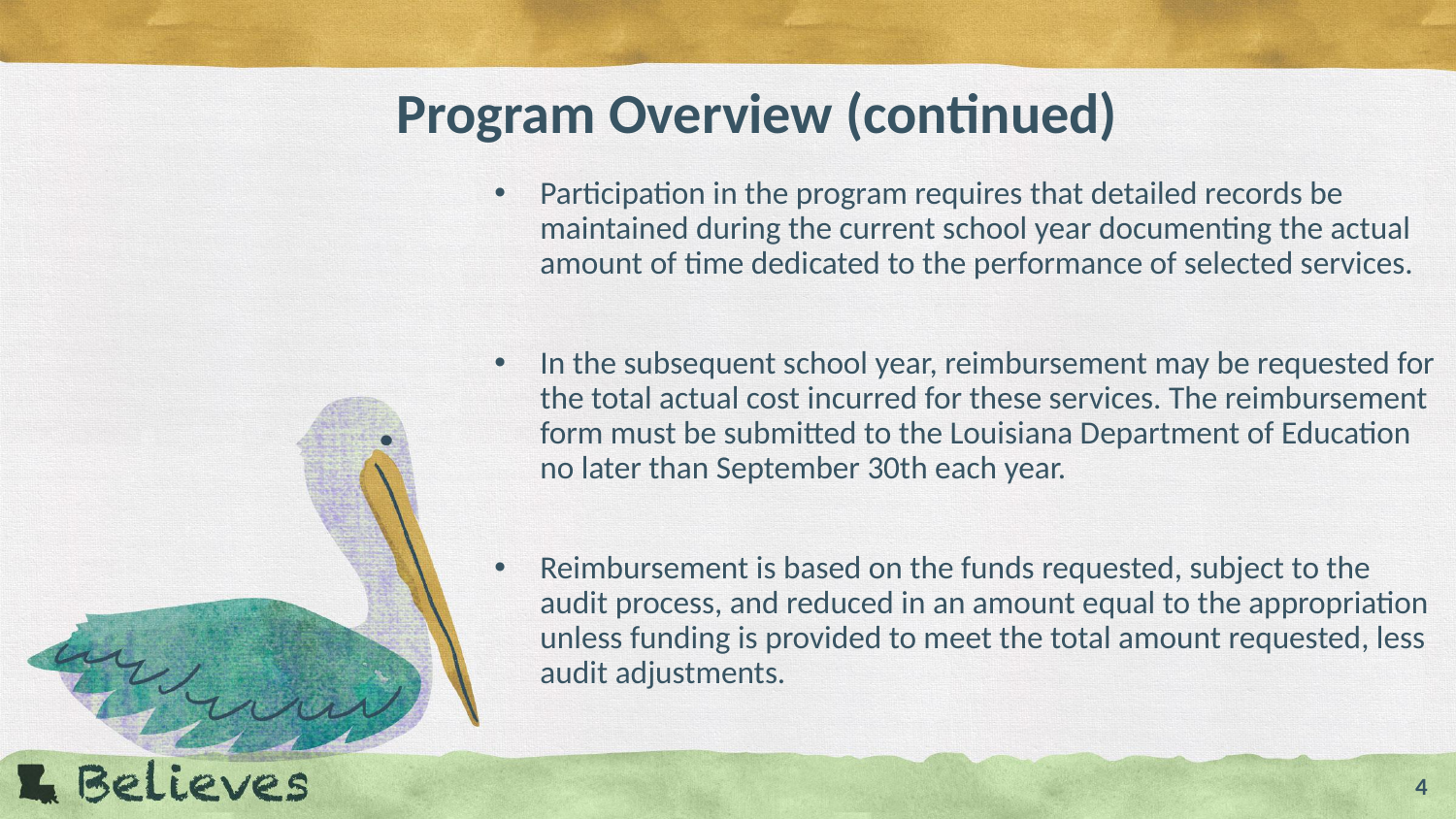

# Program Overview (continued)
Participation in the program requires that detailed records be maintained during the current school year documenting the actual amount of time dedicated to the performance of selected services.

In the subsequent school year, reimbursement may be requested for the total actual cost incurred for these services. The reimbursement form must be submitted to the Louisiana Department of Education no later than September 30th each year.

Reimbursement is based on the funds requested, subject to the audit process, and reduced in an amount equal to the appropriation unless funding is provided to meet the total amount requested, less audit adjustments.